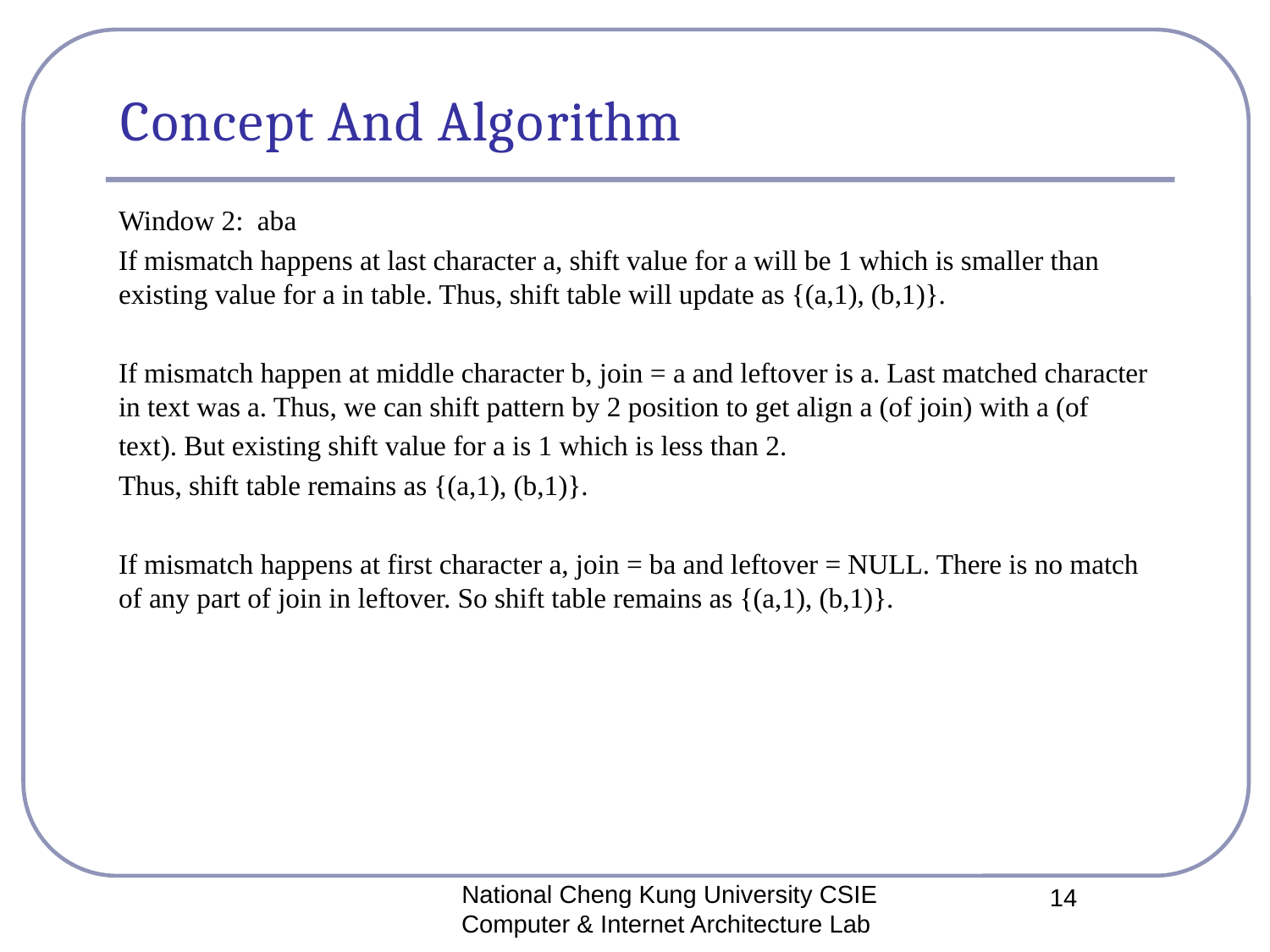

# Concept And Algorithm
Window 2:  aba
If mismatch happens at last character a, shift value for a will be 1 which is smaller than existing value for a in table. Thus, shift table will update as {(a,1), (b,1)}.

If mismatch happen at middle character b, join = a and leftover is a. Last matched character in text was a. Thus, we can shift pattern by 2 position to get align a (of join) with a (of
text). But existing shift value for a is 1 which is less than 2.
Thus, shift table remains as {(a,1), (b,1)}.

If mismatch happens at first character a, join = ba and leftover = NULL. There is no match of any part of join in leftover. So shift table remains as {(a,1), (b,1)}.

National Cheng Kung University CSIE Computer & Internet Architecture Lab
14